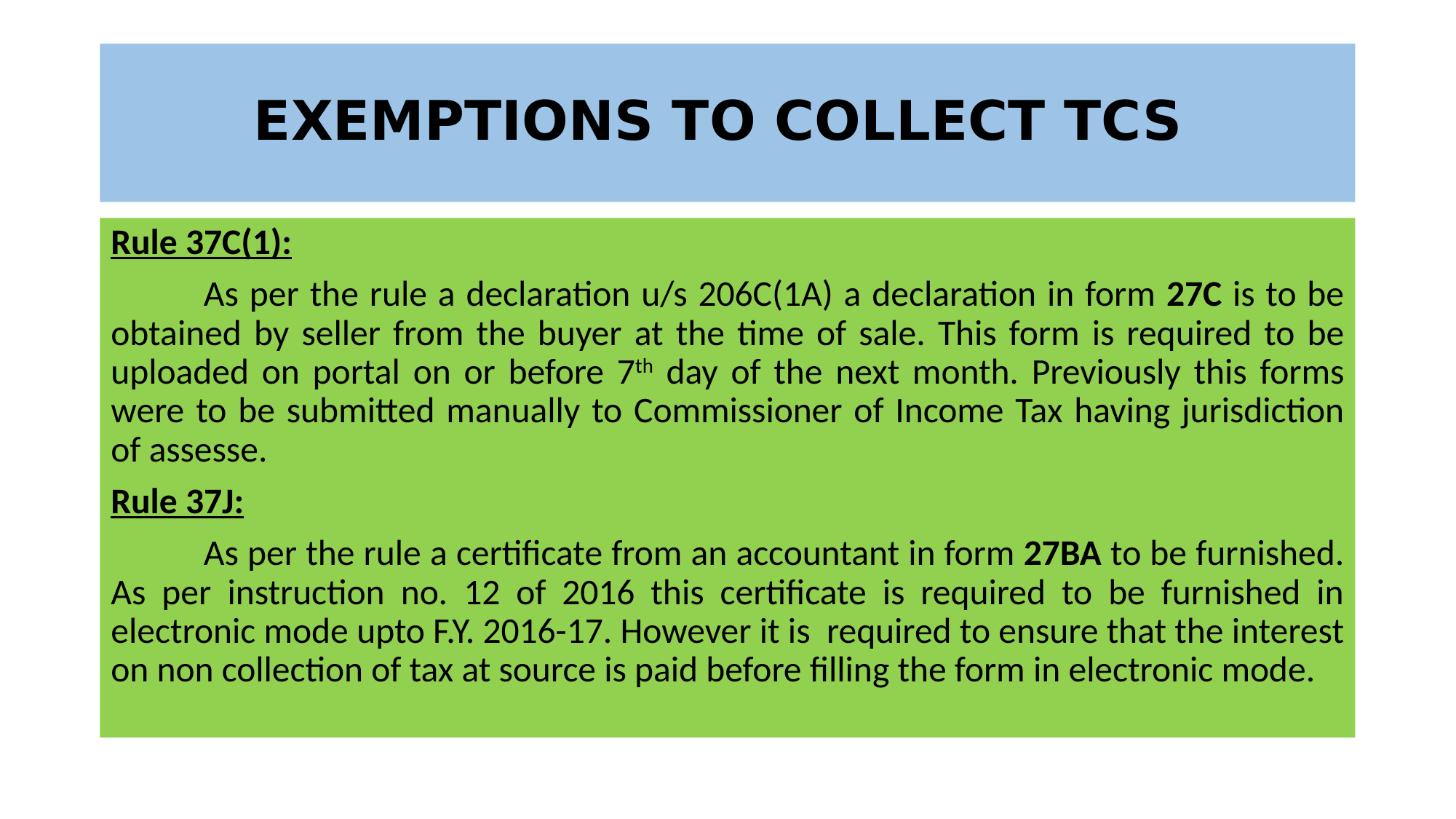

# EXEMPTIONS TO COLLECT TCS
Rule 37C(1):
	As per the rule a declaration u/s 206C(1A) a declaration in form 27C is to be obtained by seller from the buyer at the time of sale. This form is required to be uploaded on portal on or before 7th day of the next month. Previously this forms were to be submitted manually to Commissioner of Income Tax having jurisdiction of assesse.
Rule 37J:
	As per the rule a certificate from an accountant in form 27BA to be furnished. As per instruction no. 12 of 2016 this certificate is required to be furnished in electronic mode upto F.Y. 2016-17. However it is  required to ensure that the interest on non collection of tax at source is paid before filling the form in electronic mode.